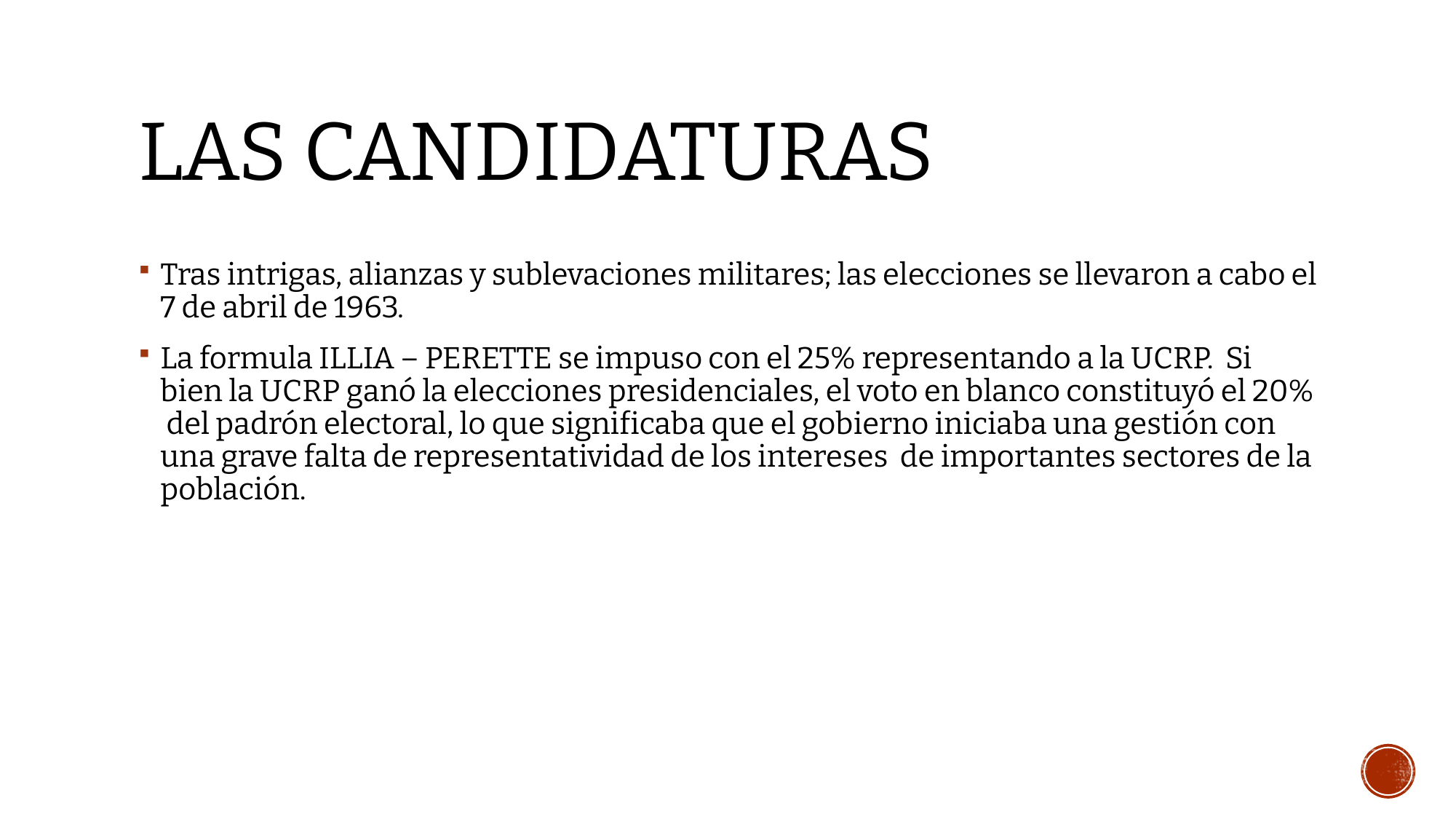

# Las candidaturas
Tras intrigas, alianzas y sublevaciones militares; las elecciones se llevaron a cabo el 7 de abril de 1963.
La formula ILLIA – PERETTE se impuso con el 25% representando a la UCRP.  Si bien la UCRP ganó la elecciones presidenciales, el voto en blanco constituyó el 20%  del padrón electoral, lo que significaba que el gobierno iniciaba una gestión con una grave falta de representatividad de los intereses  de importantes sectores de la población.